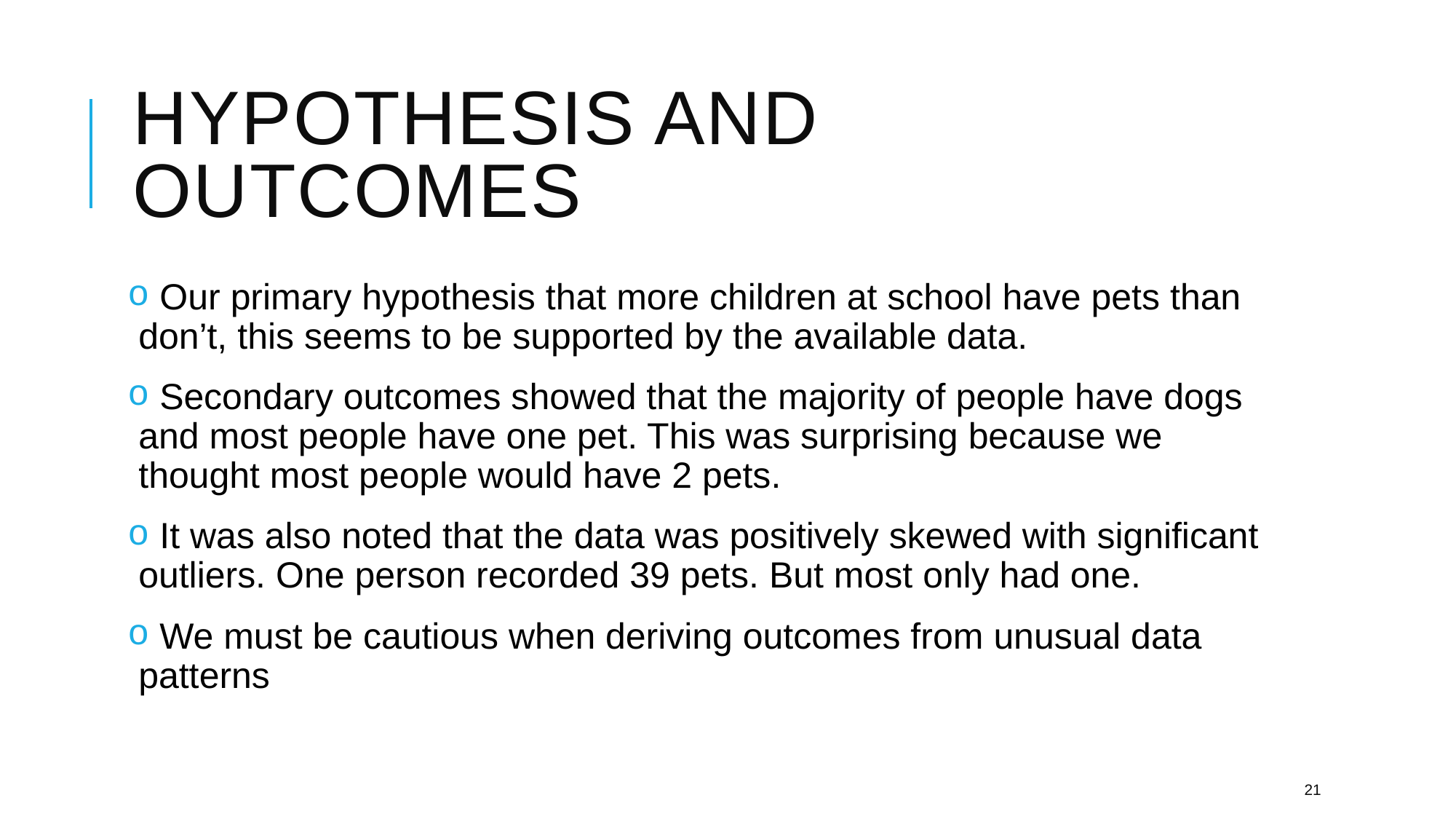

# Hypothesis and outcomes
 Our primary hypothesis that more children at school have pets than don’t, this seems to be supported by the available data.
 Secondary outcomes showed that the majority of people have dogs and most people have one pet. This was surprising because we thought most people would have 2 pets.
 It was also noted that the data was positively skewed with significant outliers. One person recorded 39 pets. But most only had one.
 We must be cautious when deriving outcomes from unusual data patterns
21